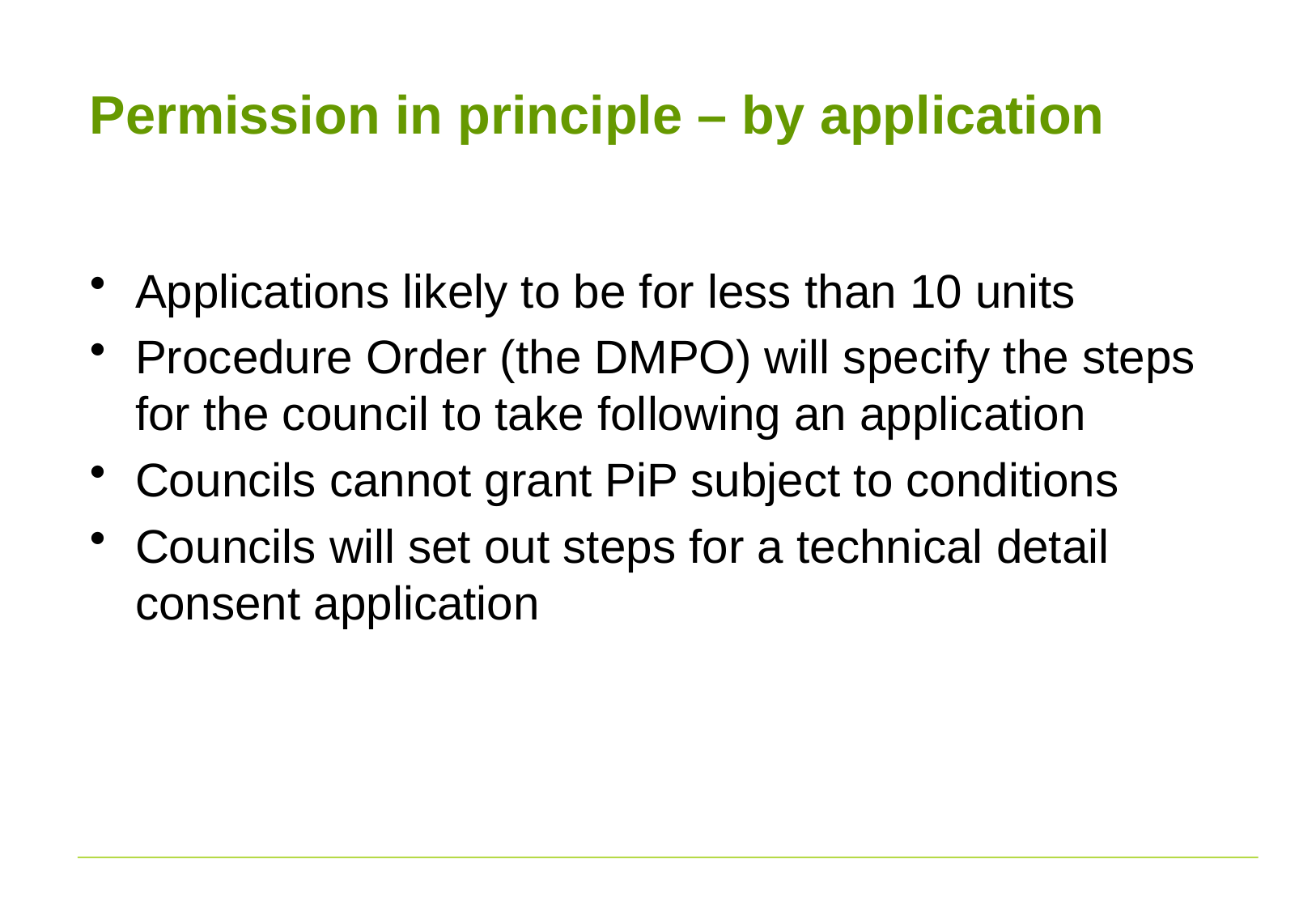

# Permission in principle – by application

Applications likely to be for less than 10 units
Procedure Order (the DMPO) will specify the steps for the council to take following an application
Councils cannot grant PiP subject to conditions
Councils will set out steps for a technical detail consent application